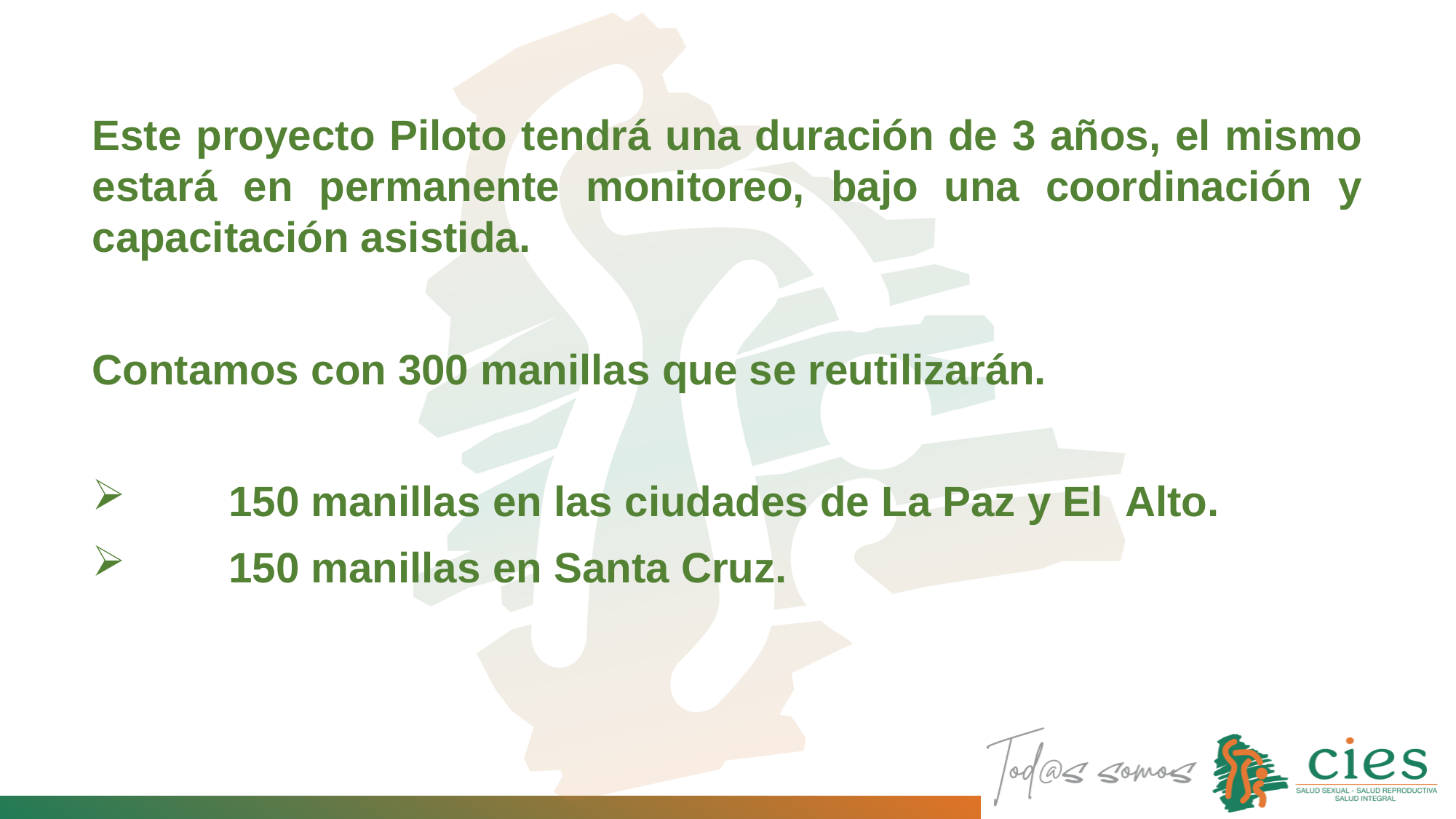

Este proyecto Piloto tendrá una duración de 3 años, el mismo estará en permanente monitoreo, bajo una coordinación y capacitación asistida.

Contamos con 300 manillas que se reutilizarán.

	150 manillas en las ciudades de La Paz y El  Alto.
	150 manillas en Santa Cruz.